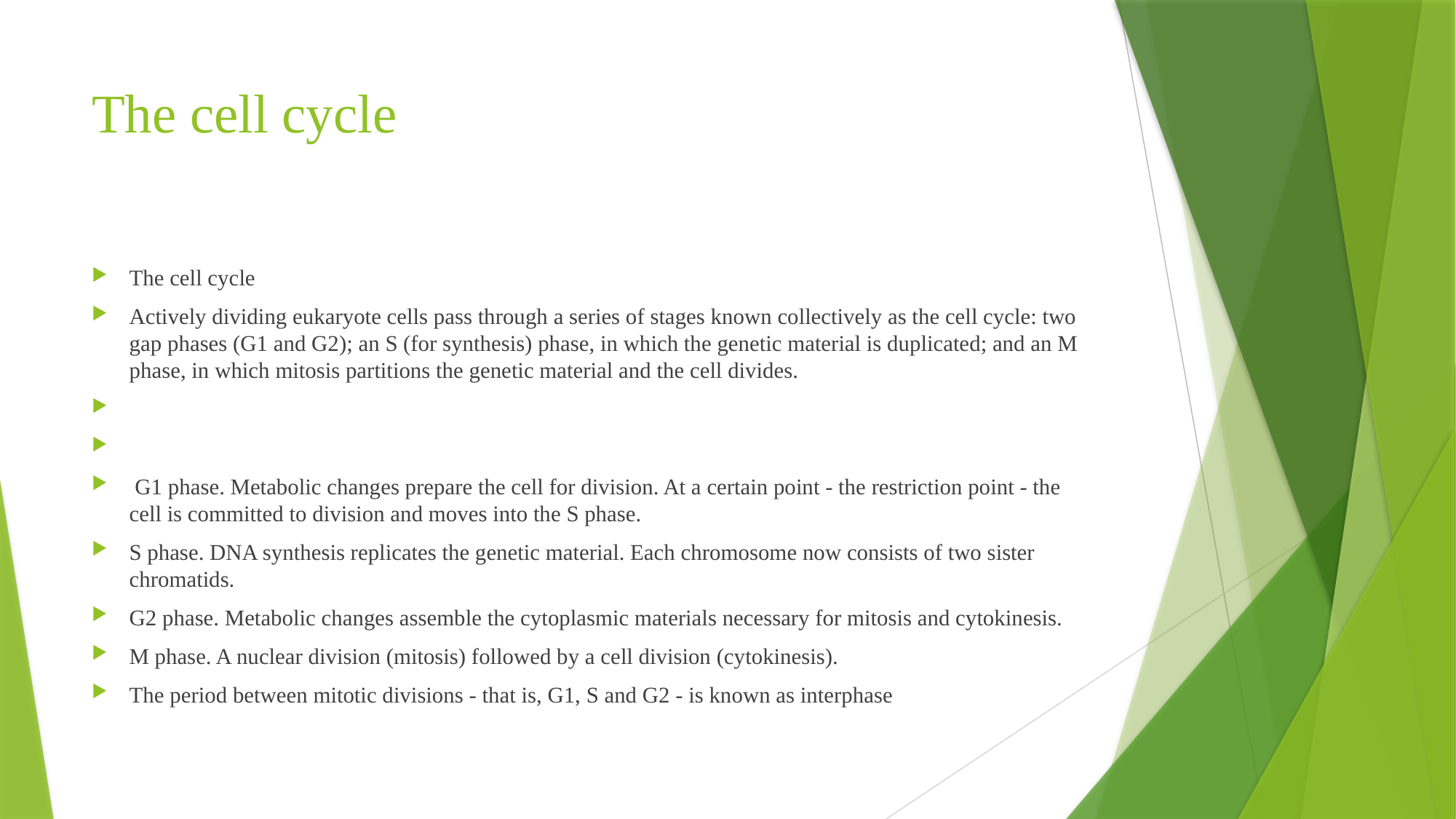

# The cell cycle
The cell cycle
Actively dividing eukaryote cells pass through a series of stages known collectively as the cell cycle: two gap phases (G1 and G2); an S (for synthesis) phase, in which the genetic material is duplicated; and an M phase, in which mitosis partitions the genetic material and the cell divides.

 G1 phase. Metabolic changes prepare the cell for division. At a certain point - the restriction point - the cell is committed to division and moves into the S phase.
S phase. DNA synthesis replicates the genetic material. Each chromosome now consists of two sister chromatids.
G2 phase. Metabolic changes assemble the cytoplasmic materials necessary for mitosis and cytokinesis.
M phase. A nuclear division (mitosis) followed by a cell division (cytokinesis).
The period between mitotic divisions - that is, G1, S and G2 - is known as interphase